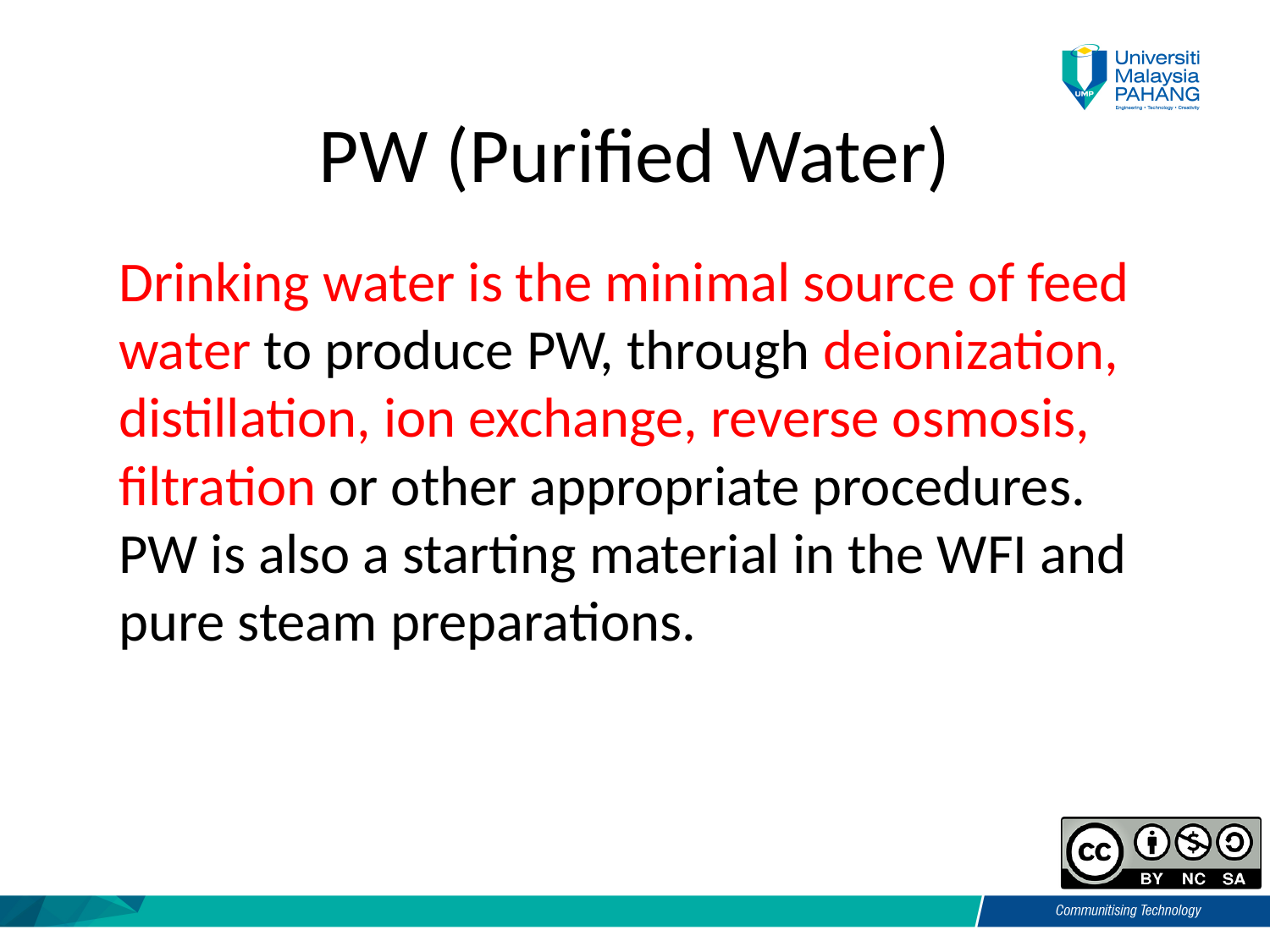

# PW (Purified Water)
Drinking water is the minimal source of feed water to produce PW, through deionization, distillation, ion exchange, reverse osmosis, filtration or other appropriate procedures. PW is also a starting material in the WFI and pure steam preparations.